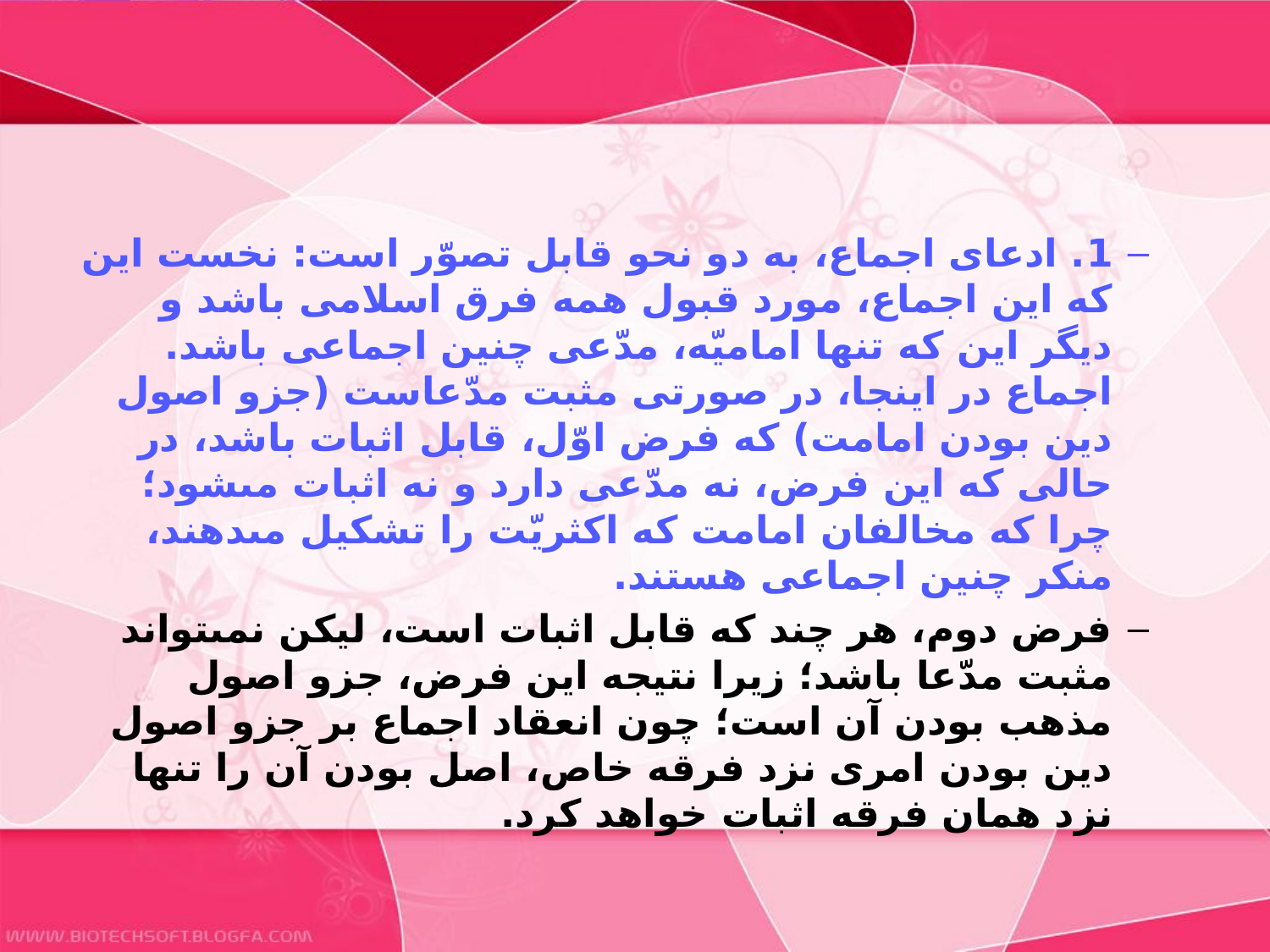

#
1. ادعاى اجماع، به دو نحو قابل تصوّر است: نخست اين كه اين اجماع، مورد قبول همه فرق اسلامى باشد و ديگر اين كه تنها اماميّه، مدّعى چنين اجماعى باشد. اجماع در اينجا، در صورتى مثبت مدّعاست (جزو اصول دين بودن امامت) كه فرض اوّل، قابل اثبات باشد، در حالى كه اين فرض، نه مدّعى دارد و نه اثبات مى‏شود؛ چرا كه مخالفان امامت كه اكثريّت را تشكيل مى‏دهند، منكر چنين اجماعى هستند.
فرض دوم، هر چند كه قابل اثبات است، ليكن نمى‏تواند مثبت مدّعا باشد؛ زيرا نتيجه اين فرض، جزو اصول مذهب بودن آن است؛ چون انعقاد اجماع بر جزو اصول دين بودن امرى نزد فرقه خاص، اصل بودن آن را تنها نزد همان فرقه اثبات خواهد كرد.